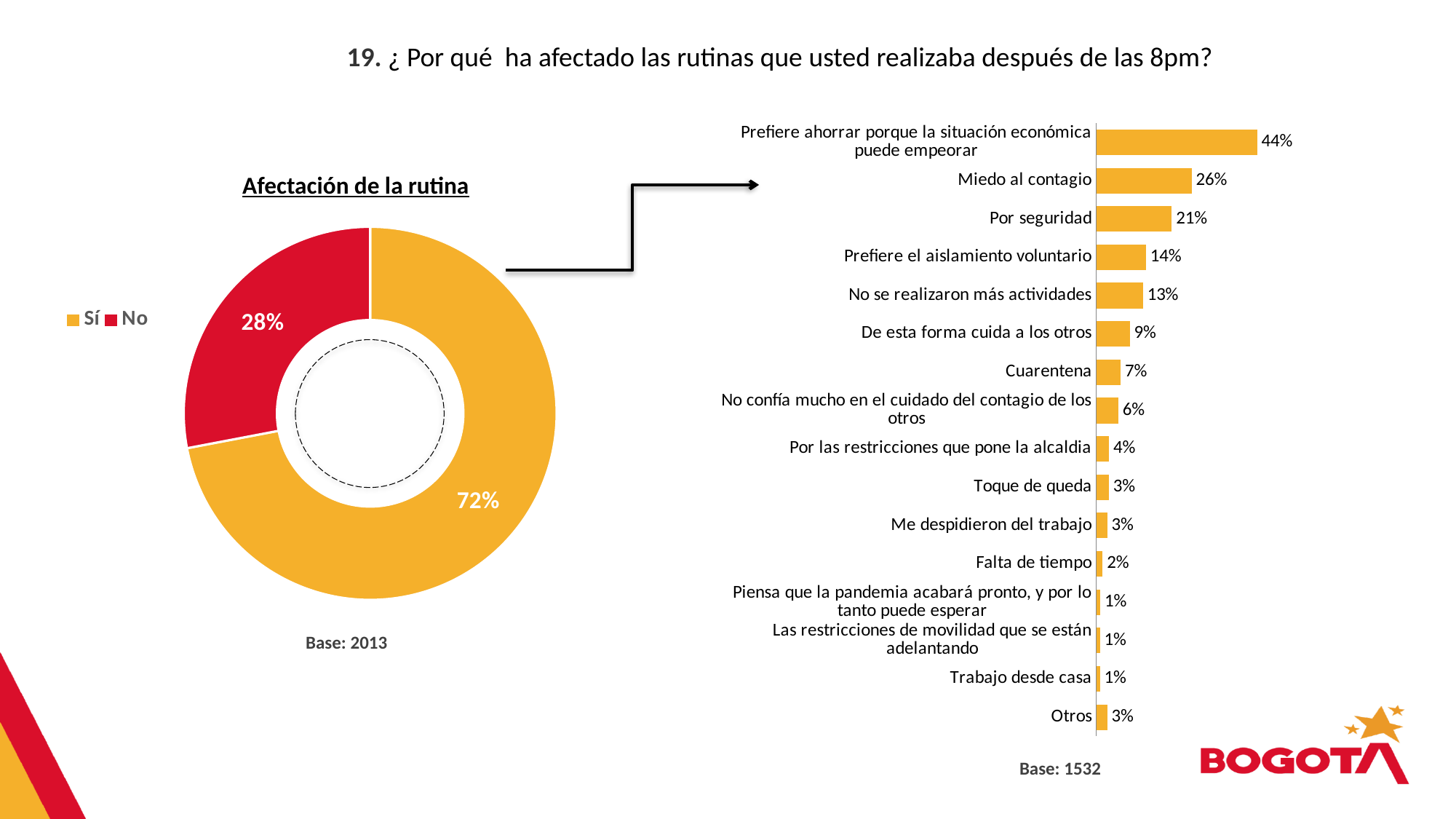

19. ¿ Por qué  ha afectado las rutinas que usted realizaba después de las 8pm?

### Chart

| Category |  |
|---|---|
| Prefiere ahorrar porque la situación económica puede empeorar | 0.437 |
| Miedo al contagio | 0.259 |
| Por seguridad | 0.205 |
| Prefiere el aislamiento voluntario | 0.135 |
| No se realizaron más actividades | 0.127 |
| De esta forma cuida a los otros | 0.091 |
| Cuarentena | 0.066 |
| No confía mucho en el cuidado del contagio de los otros | 0.06 |
| Por las restricciones que pone la alcaldia | 0.035 |
| Toque de queda | 0.034 |
| Me despidieron del trabajo | 0.03 |
| Falta de tiempo | 0.017 |
| Piensa que la pandemia acabará pronto, y por lo tanto puede esperar | 0.011 |
| Las restricciones de movilidad que se están adelantando | 0.01 |
| Trabajo desde casa | 0.01 |
| Otros | 0.03 |
Afectación de la rutina

### Chart

| Category | Ventas |
|---|---|
| Sí | 0.72 |
| No | 0.28 |

Base: 2013

Base: 1532